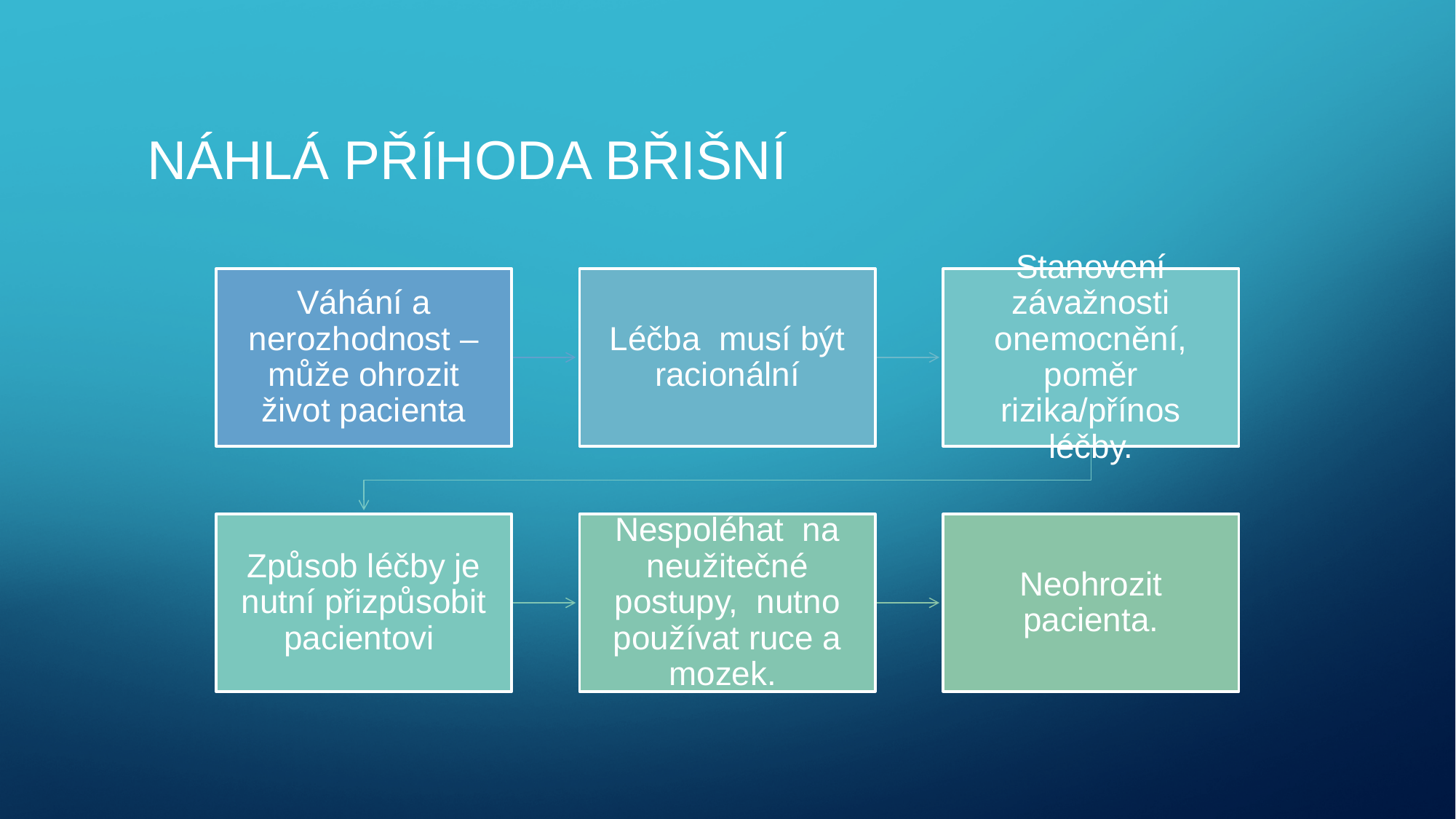

# Náhlá příhoda břišní

Váhání a nerozhodnost –může ohrozit život pacienta

Léčba  musí být racionální

Stanovení závažnosti onemocnění, poměr rizika/přínos léčby.

Způsob léčby je nutní přizpůsobit pacientovi

Nespoléhat  na neužitečné postupy,  nutno používat ruce a mozek.
Neohrozit pacienta.